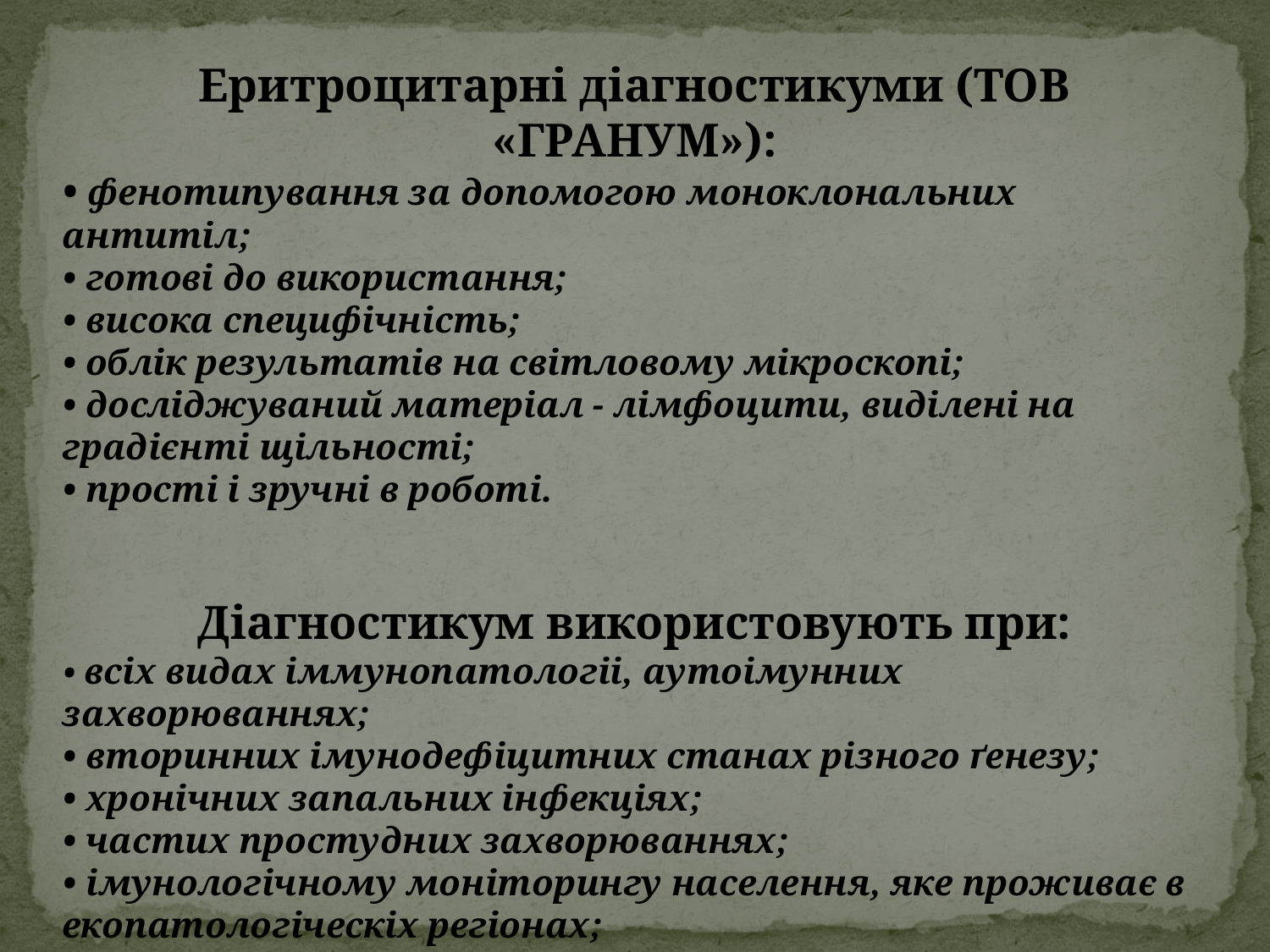

Еритроцитарні діагностикуми (ТОВ «ГРАНУМ»):
• фенотипування за допомогою моноклональних антитіл;
• готові до використання;
• висока специфічність;
• облік результатів на світловому мікроскопі;
• досліджуваний матеріал - лімфоцити, виділені на градієнті щільності;
• прості і зручні в роботі.

Діагностикум використовують при:
• всіх видах іммунопатологіі, аутоімунних захворюваннях;
• вторинних імунодефіцитних станах різного ґенезу;
• хронічних запальних інфекціях;
• частих простудних захворюваннях;
• імунологічному моніторингу населення, яке проживає в екопатологіческіх регіонах;
• контроль за імунотерапії хворих.